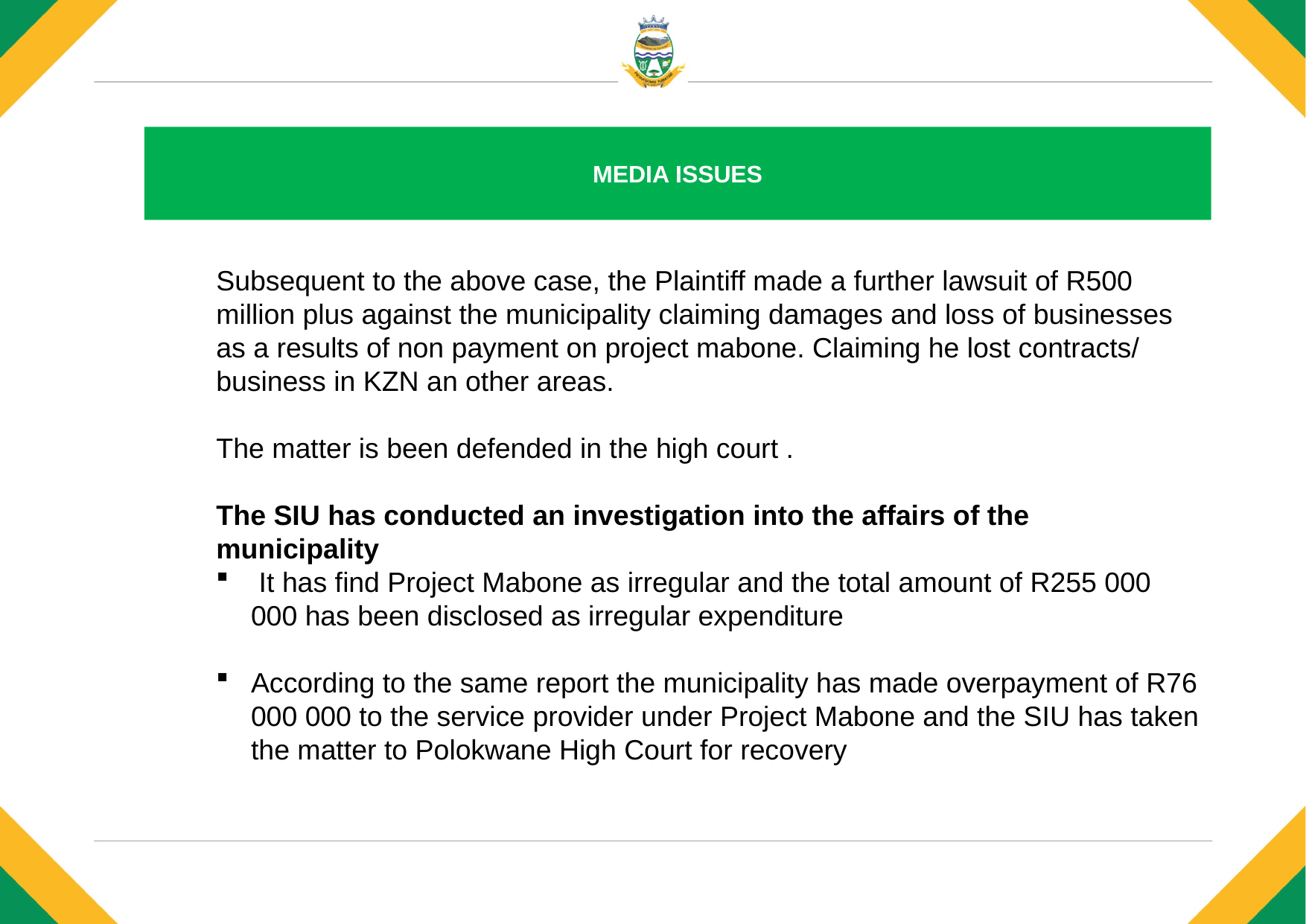

# MEDIA ISSUES
Subsequent to the above case, the Plaintiff made a further lawsuit of R500 million plus against the municipality claiming damages and loss of businesses as a results of non payment on project mabone. Claiming he lost contracts/ business in KZN an other areas.

The matter is been defended in the high court .

The SIU has conducted an investigation into the affairs of the municipality
 It has find Project Mabone as irregular and the total amount of R255 000 000 has been disclosed as irregular expenditure

According to the same report the municipality has made overpayment of R76 000 000 to the service provider under Project Mabone and the SIU has taken the matter to Polokwane High Court for recovery